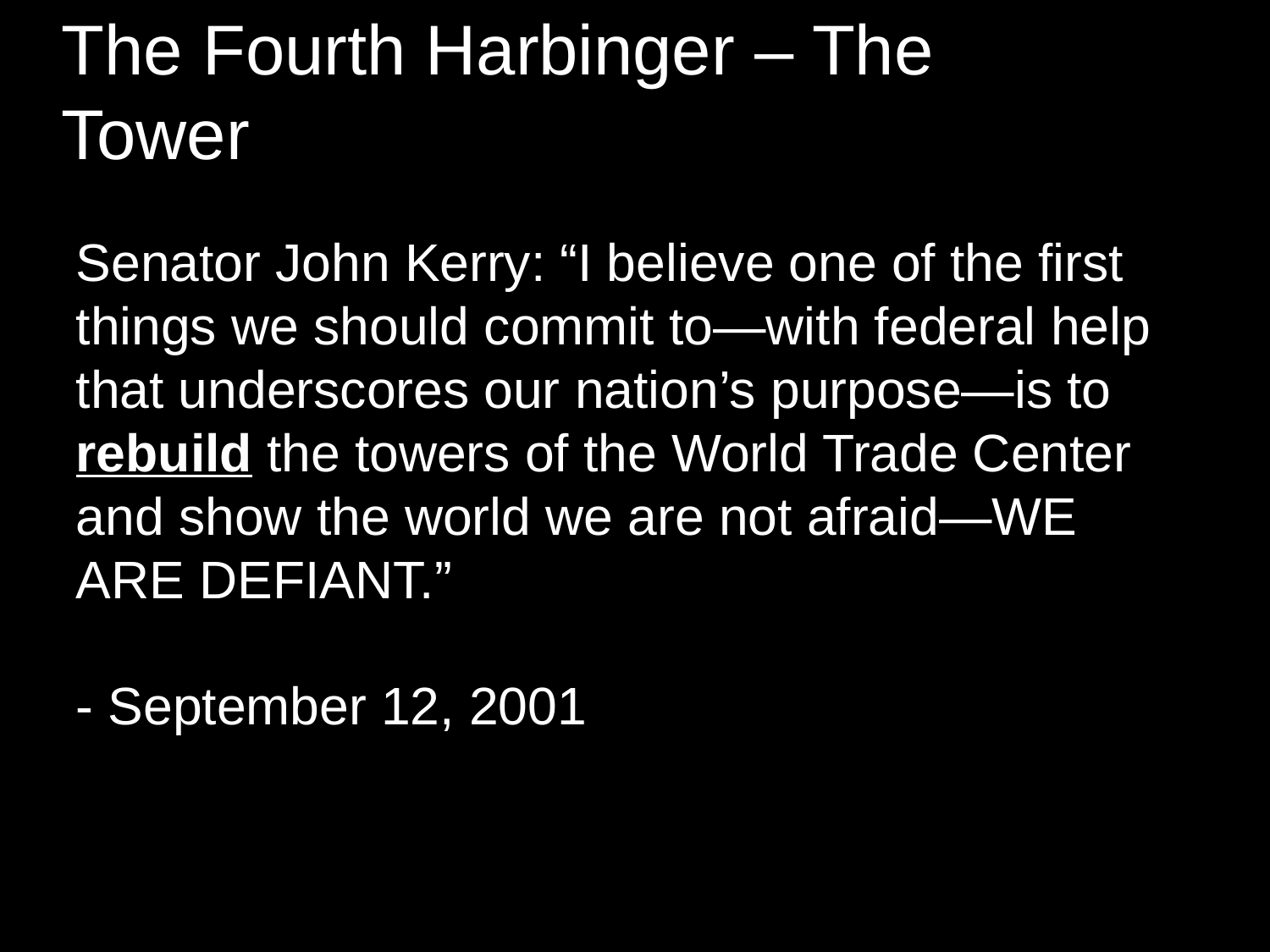

# The Fourth Harbinger – The Tower
Senator John Kerry: “I believe one of the first things we should commit to—with federal help that underscores our nation’s purpose—is to rebuild the towers of the World Trade Center and show the world we are not afraid—WE ARE DEFIANT.”

- September 12, 2001